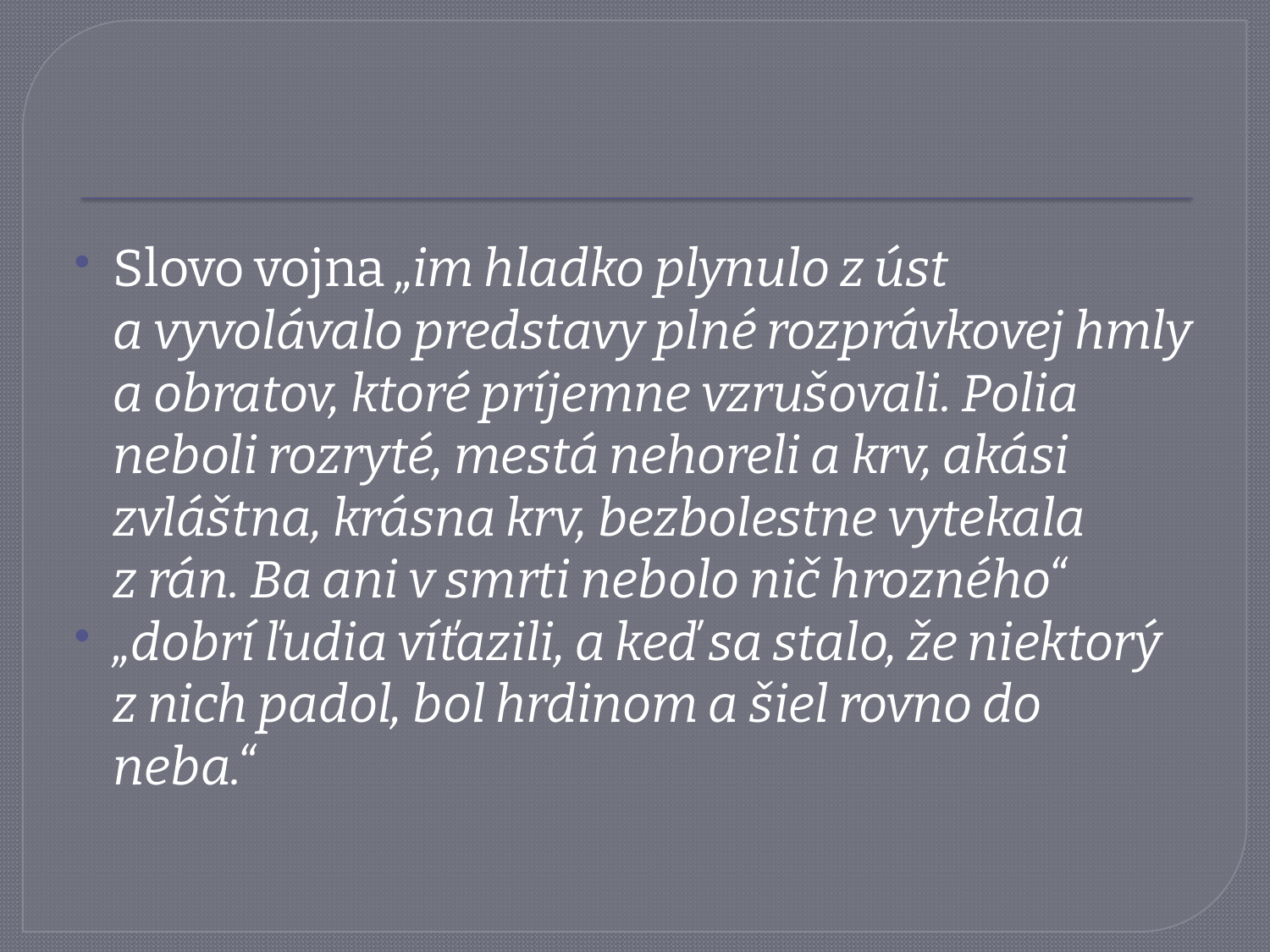

#
Slovo vojna „im hladko plynulo z úst a vyvolávalo predstavy plné rozprávkovej hmly a obratov, ktoré príjemne vzrušovali. Polia neboli rozryté, mestá nehoreli a krv, akási zvláštna, krásna krv, bezbolestne vytekala z rán. Ba ani v smrti nebolo nič hrozného“
„dobrí ľudia víťazili, a keď sa stalo, že niektorý z nich padol, bol hrdinom a šiel rovno do neba.“